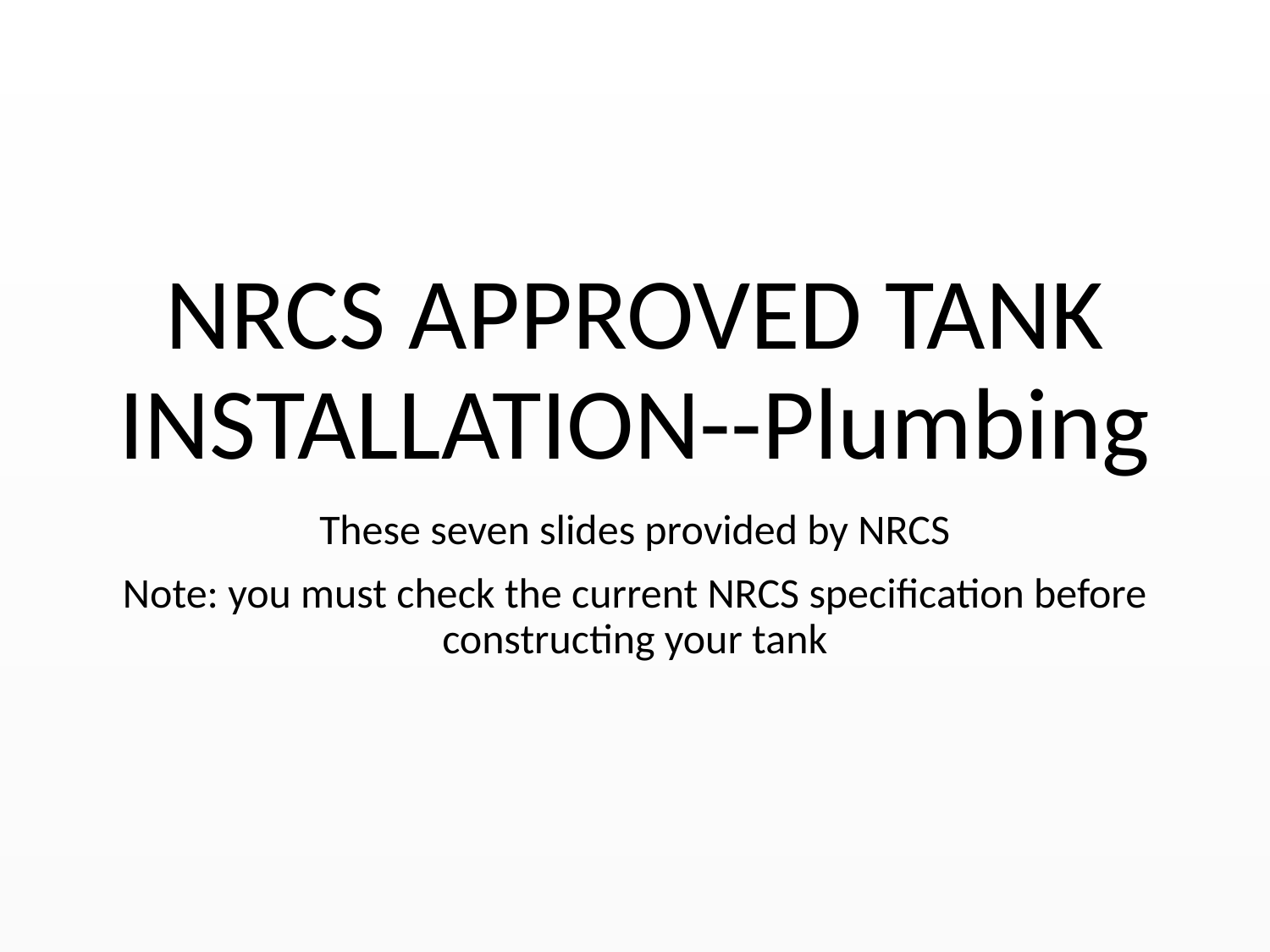

# NRCS APPROVED TANK INSTALLATION--Plumbing
These seven slides provided by NRCS
Note: you must check the current NRCS specification before constructing your tank